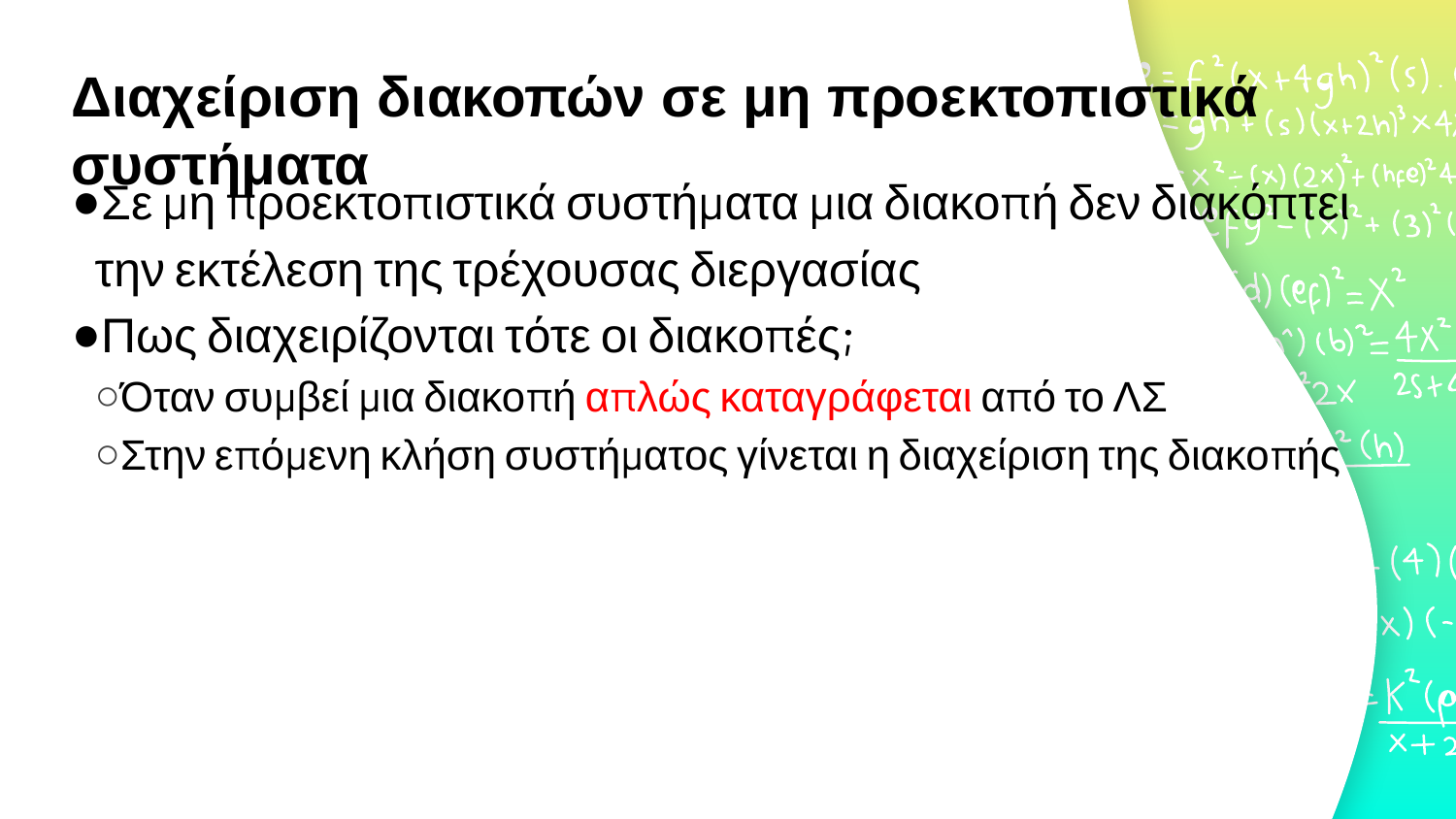

# Διαχείριση διακοπών σε μη προεκτοπιστικά συστήματα
Σε μη προεκτοπιστικά συστήματα μια διακοπή δεν διακόπτει την εκτέλεση της τρέχουσας διεργασίας
Πως διαχειρίζονται τότε οι διακοπές;
Όταν συμβεί μια διακοπή απλώς καταγράφεται από το ΛΣ
Στην επόμενη κλήση συστήματος γίνεται η διαχείριση της διακοπής